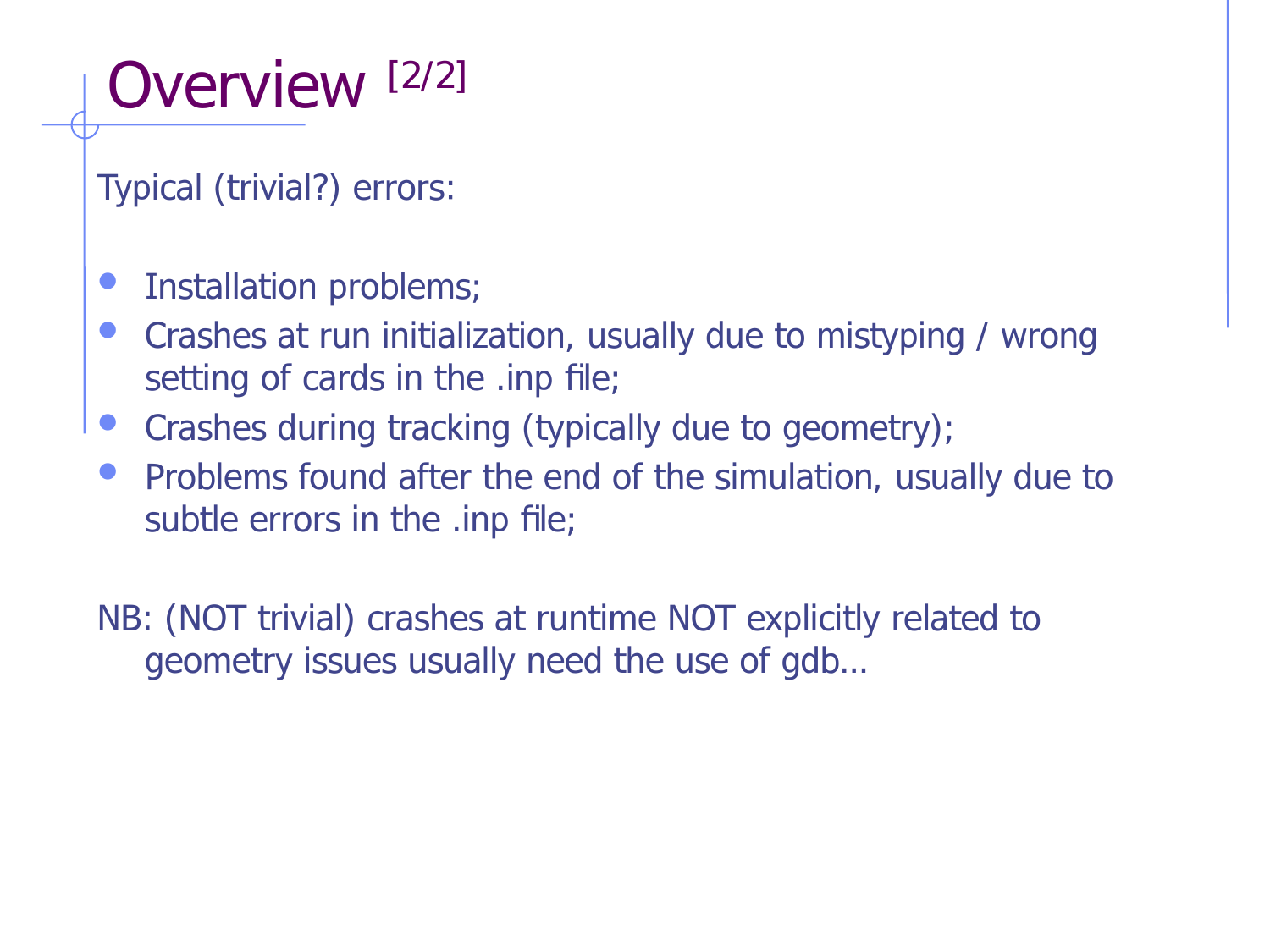

# Overview [2/2]
Typical (trivial?) errors:

Installation problems;
Crashes at run initialization, usually due to mistyping / wrong setting of cards in the .inp file;
Crashes during tracking (typically due to geometry);
Problems found after the end of the simulation, usually due to subtle errors in the .inp file;

NB: (NOT trivial) crashes at runtime NOT explicitly related to geometry issues usually need the use of gdb…